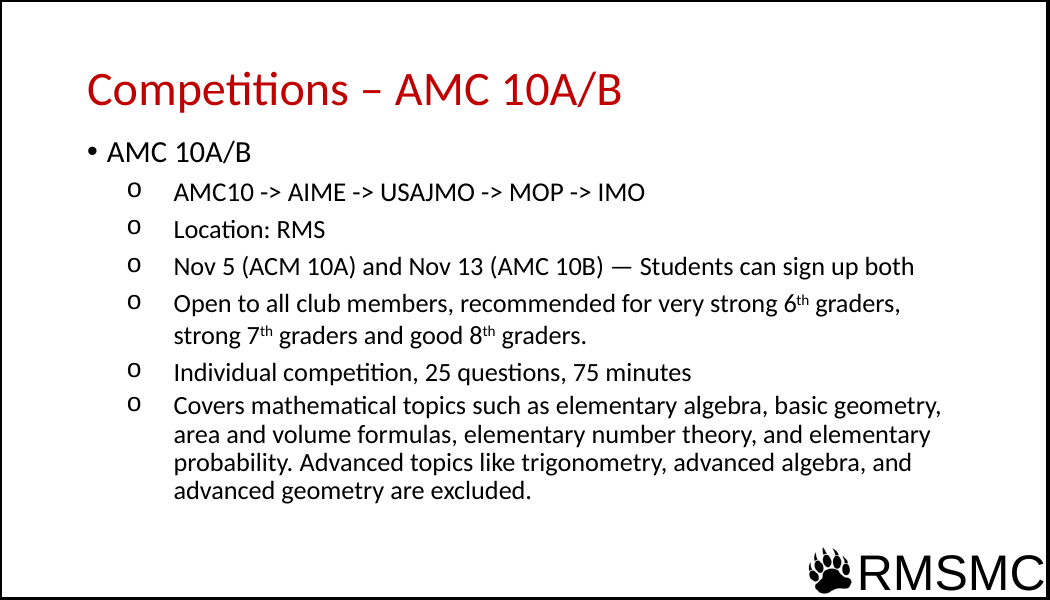

# Competitions – AMC 10A/B
AMC 10A/B
AMC10 -> AIME -> USAJMO -> MOP -> IMO
Location: RMS
Nov 5 (ACM 10A) and Nov 13 (AMC 10B) — Students can sign up both
Open to all club members, recommended for very strong 6th graders, strong 7th graders and good 8th graders.
Individual competition, 25 questions, 75 minutes
Covers mathematical topics such as elementary algebra, basic geometry, area and volume formulas, elementary number theory, and elementary probability. Advanced topics like trigonometry, advanced algebra, and advanced geometry are excluded.